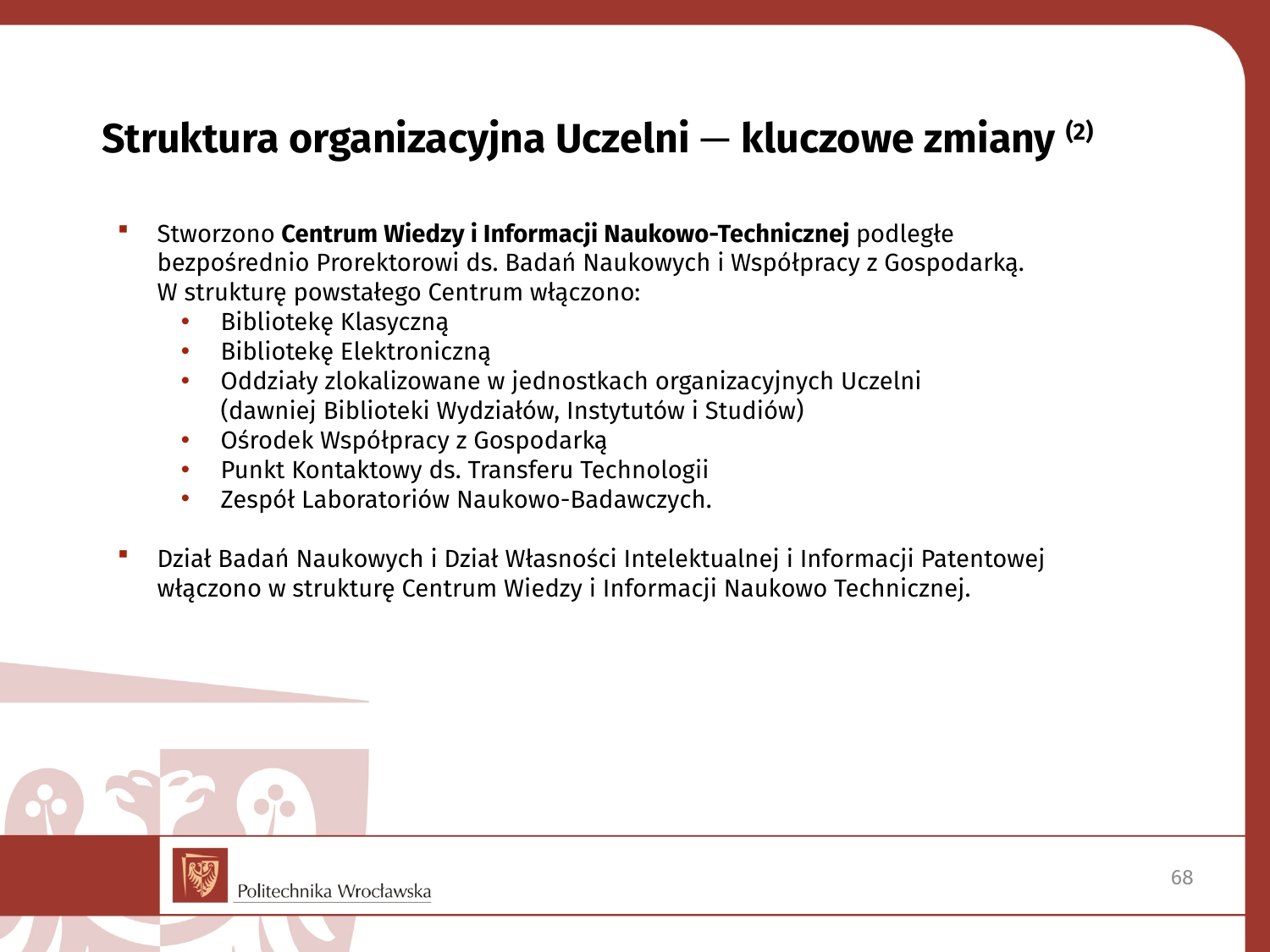

# Struktura organizacyjna Uczelni — kluczowe zmiany (2)
Stworzono Centrum Wiedzy i Informacji Naukowo-Technicznej podległe bezpośrednio Prorektorowi ds. Badań Naukowych i Współpracy z Gospodarką.
W strukturę powstałego Centrum włączono:
Bibliotekę Klasyczną
Bibliotekę Elektroniczną
Oddziały zlokalizowane w jednostkach organizacyjnych Uczelni
(dawniej Biblioteki Wydziałów, Instytutów i Studiów)
Ośrodek Współpracy z Gospodarką
Punkt Kontaktowy ds. Transferu Technologii
Zespół Laboratoriów Naukowo-Badawczych.

Dział Badań Naukowych i Dział Własności Intelektualnej i Informacji Patentowej włączono w strukturę Centrum Wiedzy i Informacji Naukowo Technicznej.

68